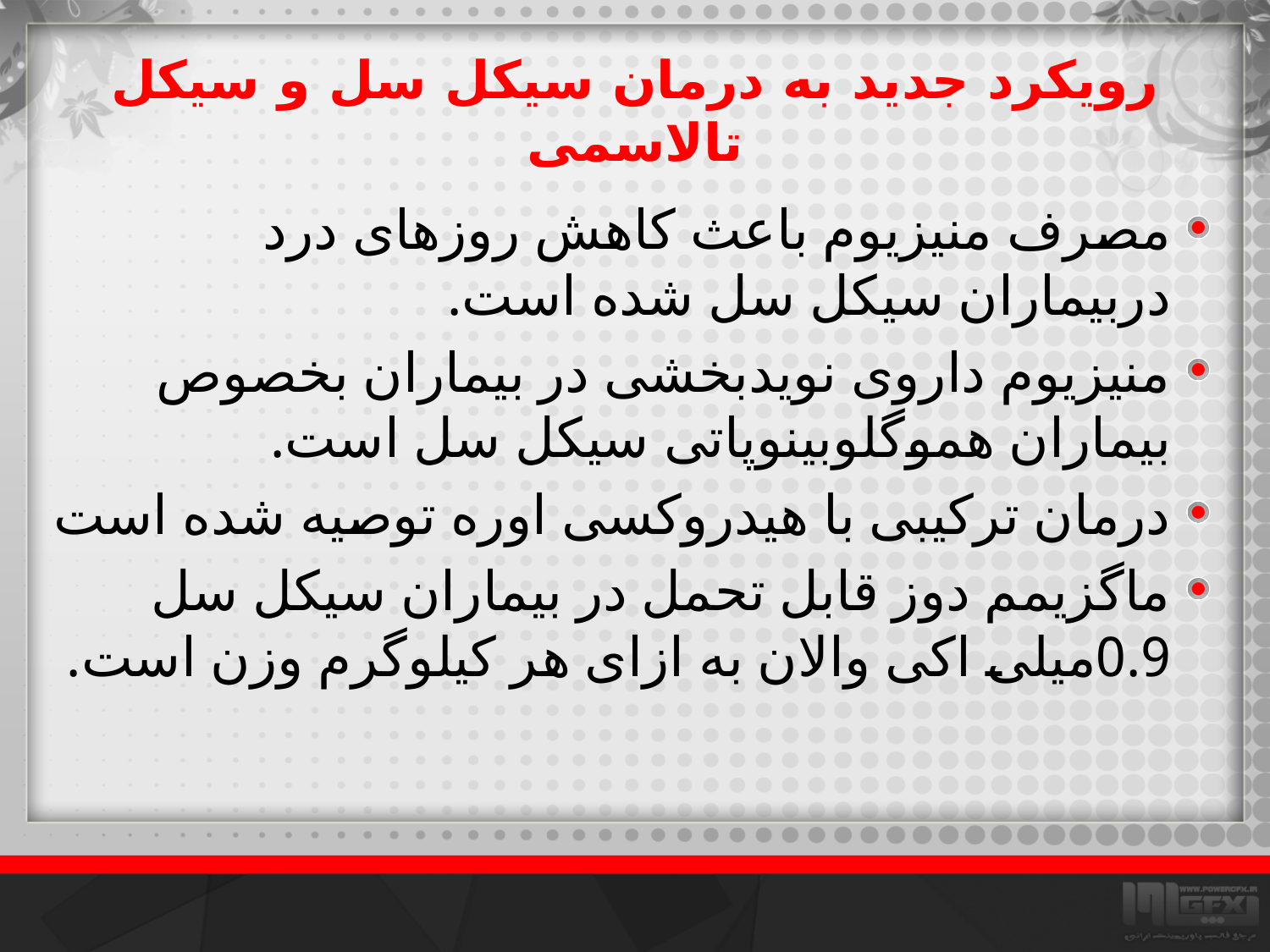

# رویکرد جدید به درمان سیکل سل و سیکل تالاسمی
مصرف منیزیوم باعث کاهش روزهای درد دربیماران سیکل سل شده است.
منیزیوم داروی نویدبخشی در بیماران بخصوص بیماران هموگلوبینوپاتی سیکل سل است.
درمان ترکیبی با هیدروکسی اوره توصیه شده است
ماگزیمم دوز قابل تحمل در بیماران سیکل سل 0.9میلی اکی والان به ازای هر کیلوگرم وزن است.